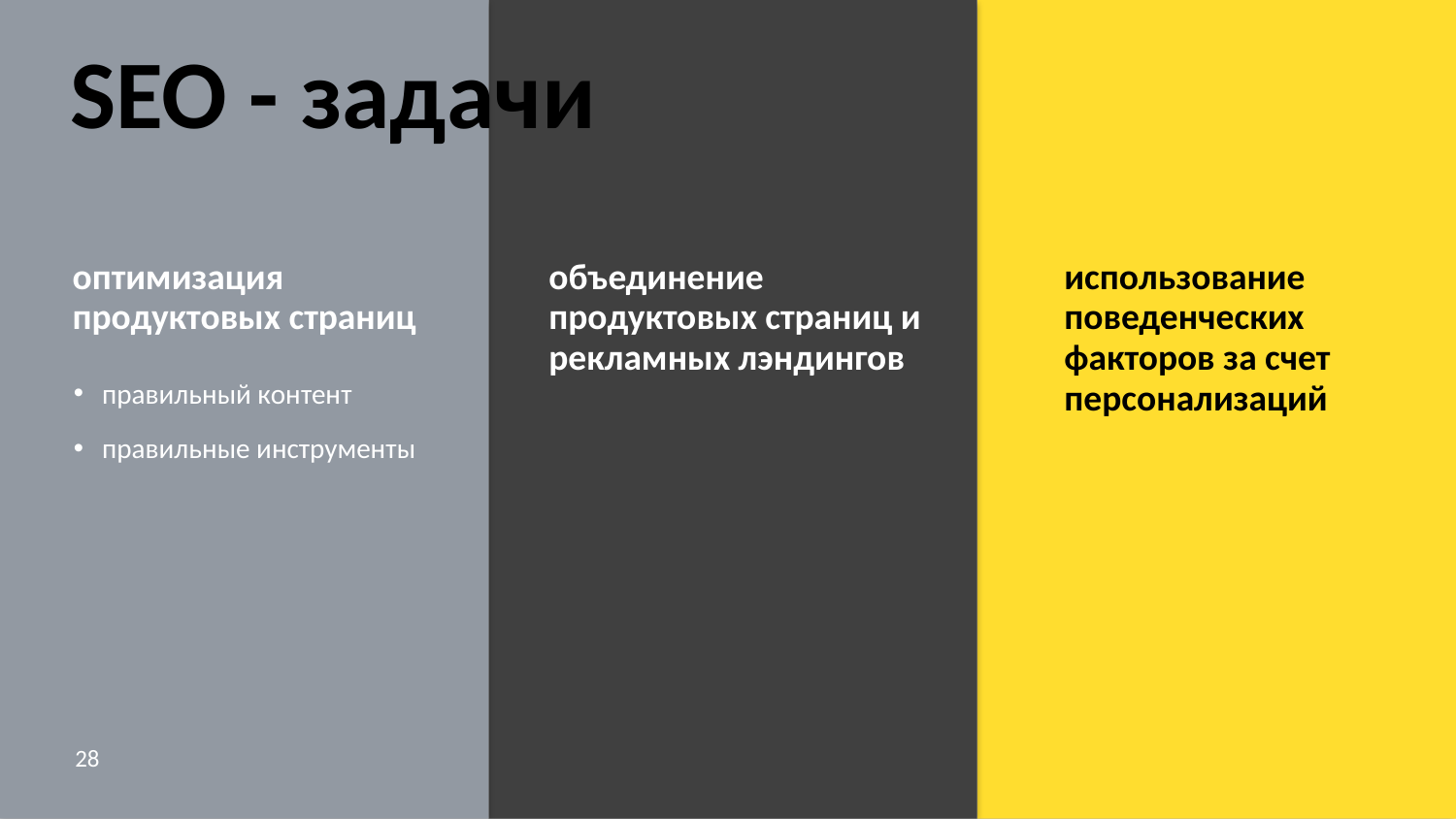

# SEO - задачи
оптимизация
продуктовых страниц
объединение
продуктовых страниц и
рекламных лэндингов
использование поведенческих факторов за счет персонализаций
правильный контент
правильные инструменты
28